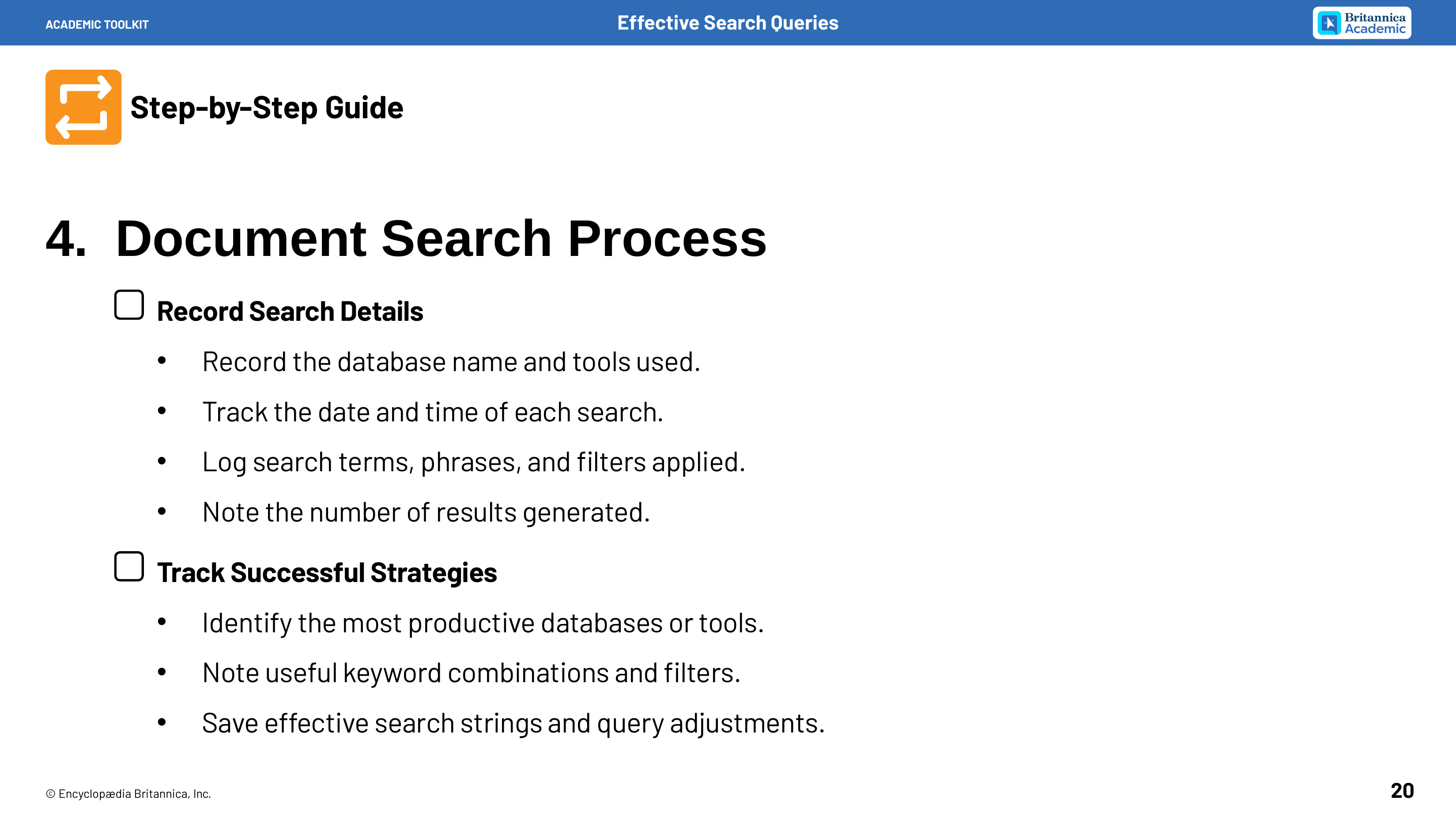

Effective Search Queries
ACADEMIC TOOLKIT

Step-by-Step Guide
4.	 Document Search Process
Record Search Details
Record the database name and tools used.
Track the date and time of each search.
Log search terms, phrases, and filters applied.
Note the number of results generated.
Track Successful Strategies
Identify the most productive databases or tools.
Note useful keyword combinations and filters.
Save effective search strings and query adjustments.

20
© Encyclopædia Britannica, Inc.